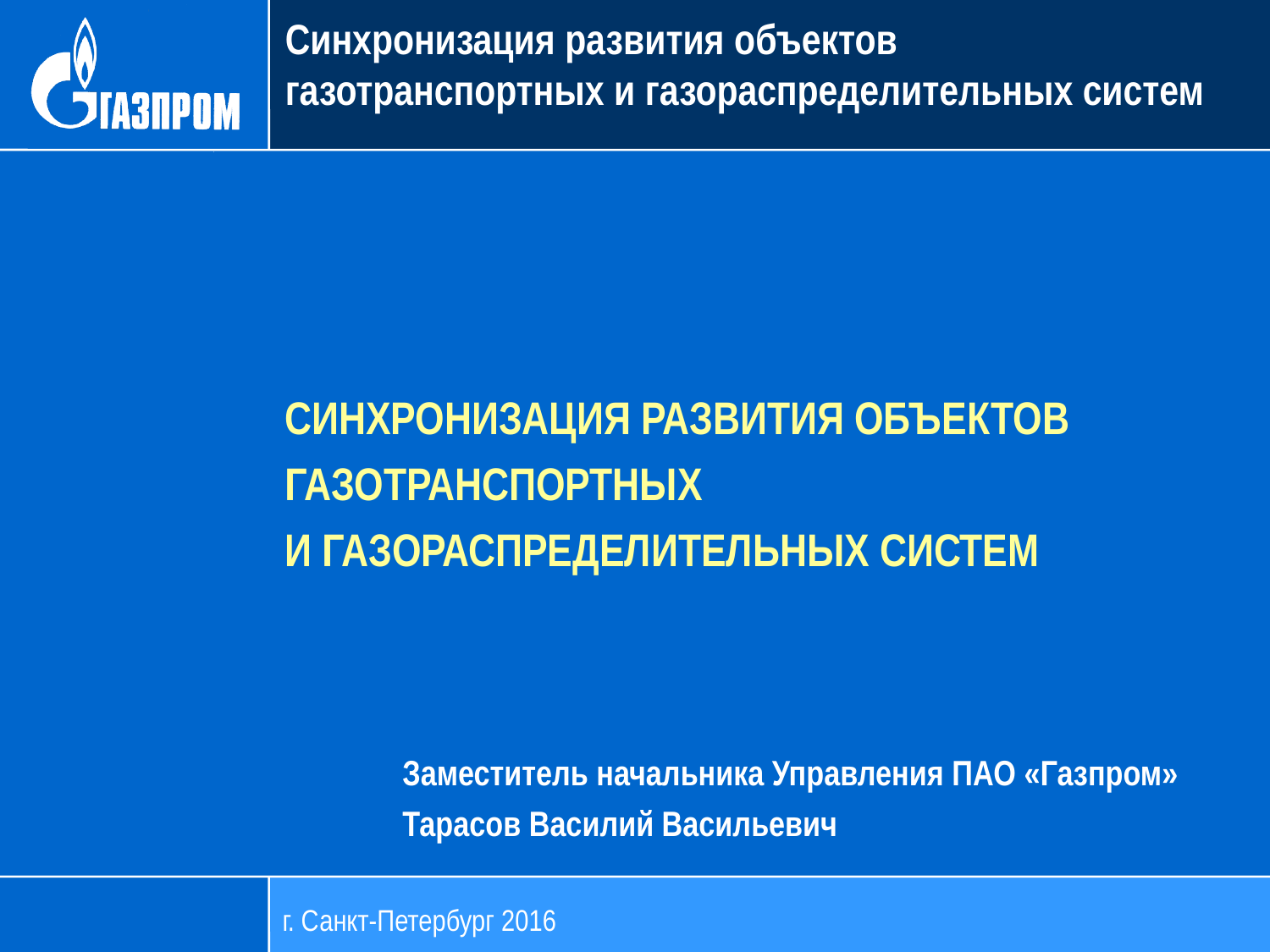

Синхронизация развития объектов
газотранспортных и газораспределительных систем

СИНХРОНИЗАЦИЯ РАЗВИТИЯ ОБЪЕКТОВ ГАЗОТРАНСПОРТНЫХ
И ГАЗОРАСПРЕДЕЛИТЕЛЬНЫХ СИСТЕМ
Заместитель начальника Управления ПАО «Газпром»
Тарасов Василий Васильевич
г. Санкт-Петербург 2016